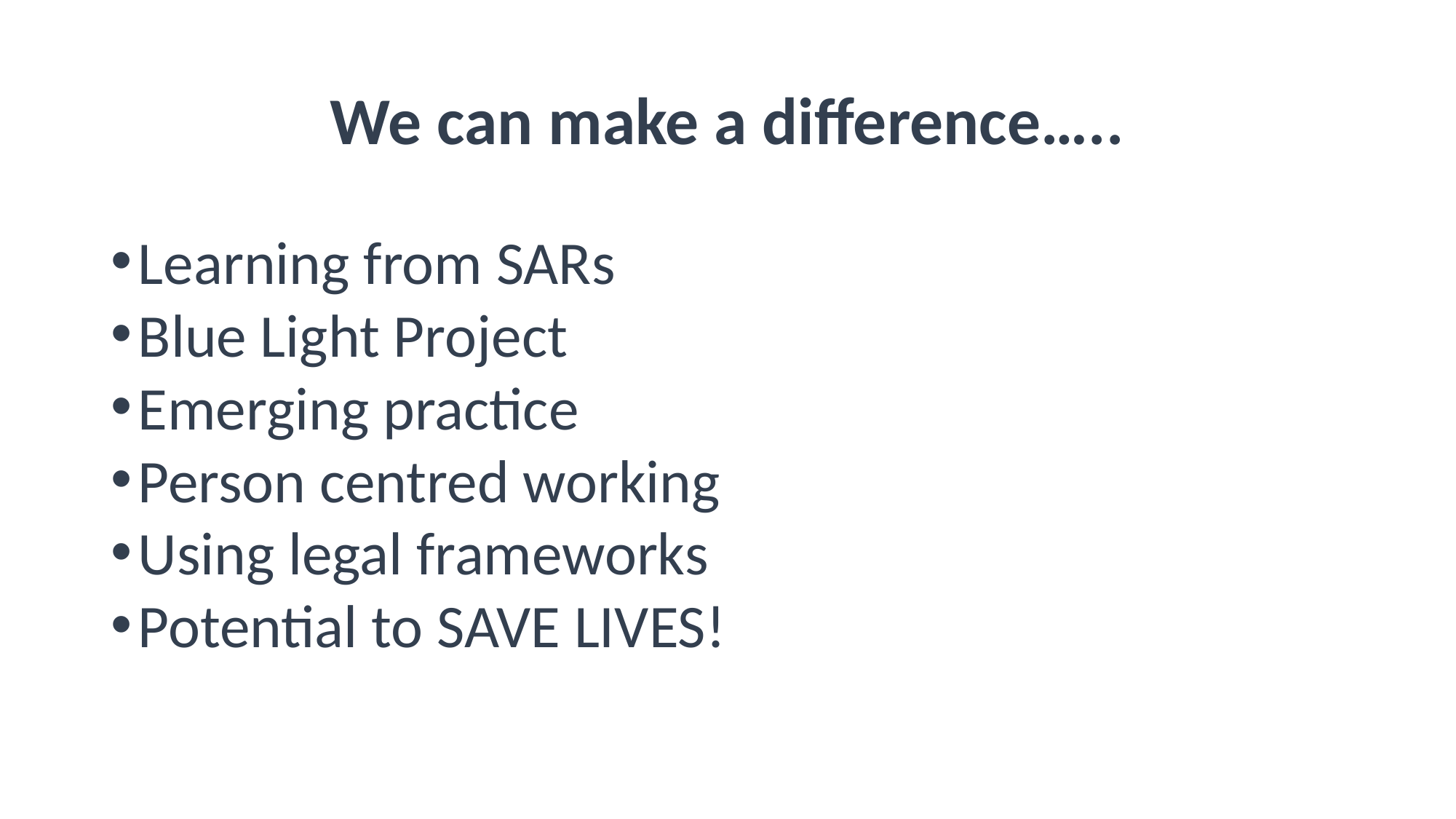

# We can make a difference…..
Learning from SARs
Blue Light Project
Emerging practice
Person centred working
Using legal frameworks
Potential to SAVE LIVES!